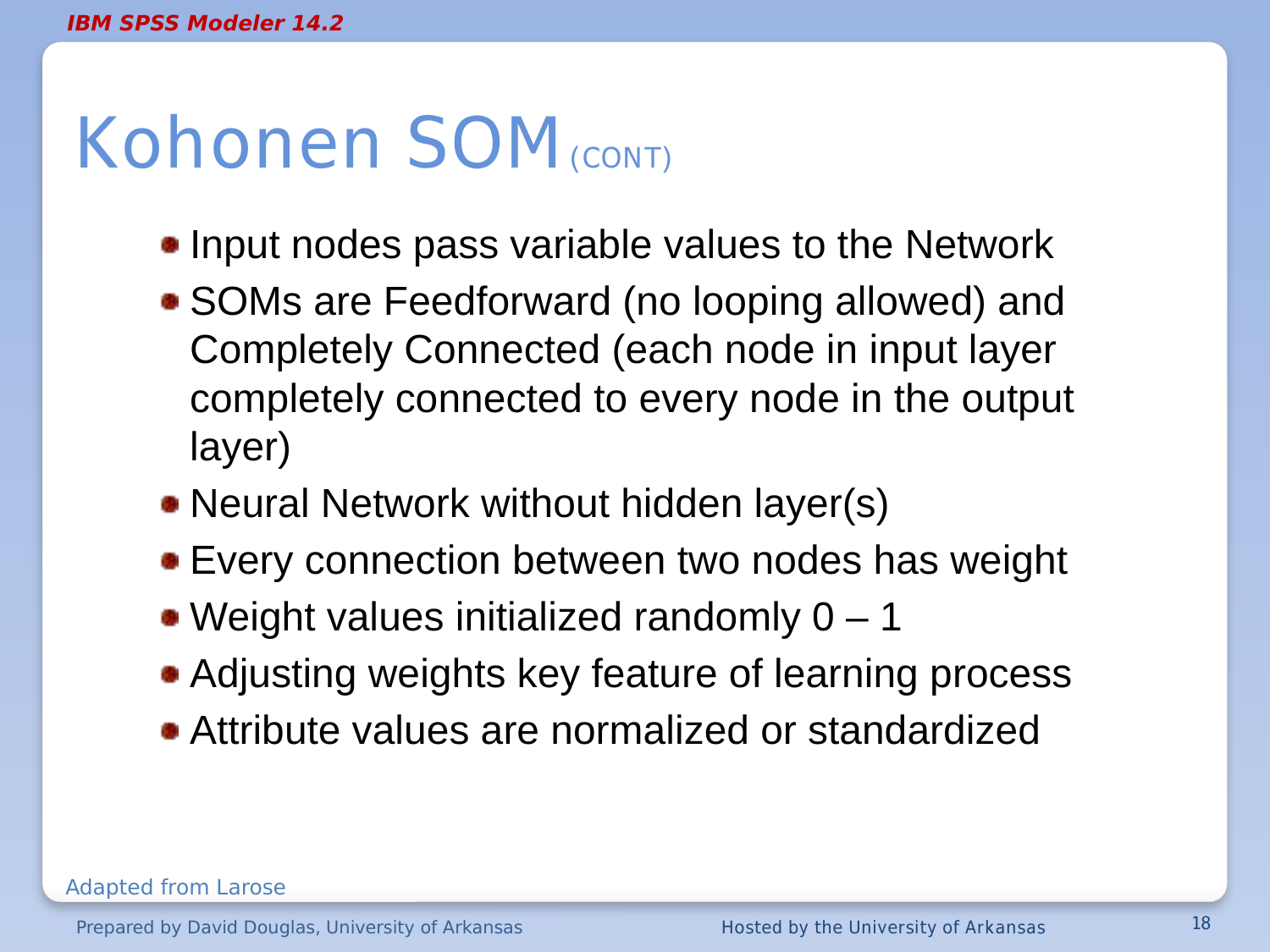

# Kohonen SOM(CONT)

Input nodes pass variable values to the Network
SOMs are Feedforward (no looping allowed) and Completely Connected (each node in input layer completely connected to every node in the output layer)
Neural Network without hidden layer(s)
Every connection between two nodes has weight
Weight values initialized randomly 0 – 1
Adjusting weights key feature of learning process
Attribute values are normalized or standardized

Adapted from Larose
Prepared by David Douglas, University of Arkansas
Hosted by the University of Arkansas
18